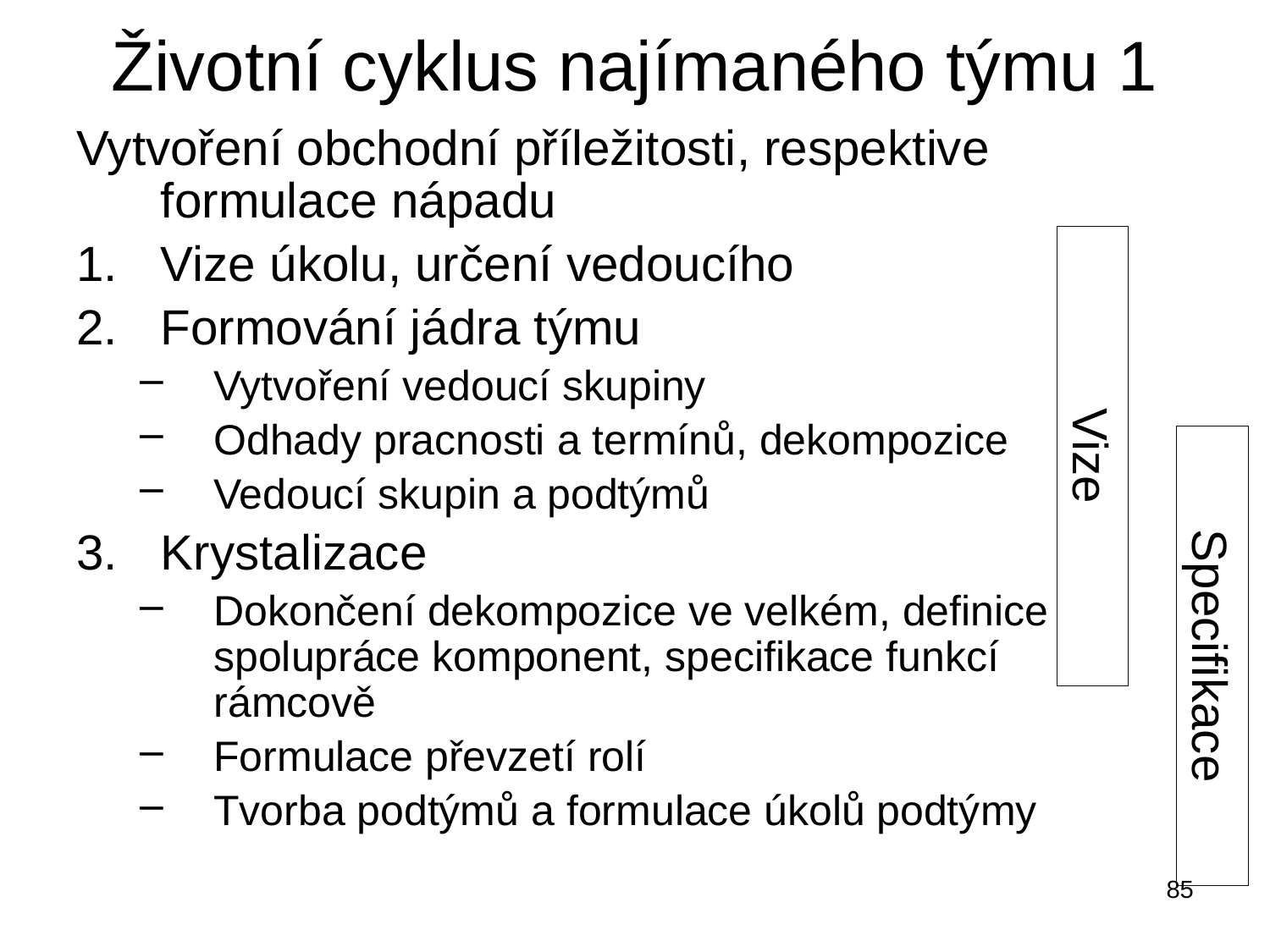

# Životní cyklus najímaného týmu 1
Vytvoření obchodní příležitosti, respektive formulace nápadu
Vize úkolu, určení vedoucího
Formování jádra týmu
Vytvoření vedoucí skupiny
Odhady pracnosti a termínů, dekompozice
Vedoucí skupin a podtýmů
Krystalizace
Dokončení dekompozice ve velkém, definice spolupráce komponent, specifikace funkcí rámcově
Formulace převzetí rolí
Tvorba podtýmů a formulace úkolů podtýmy
Vize
Specifikace
85